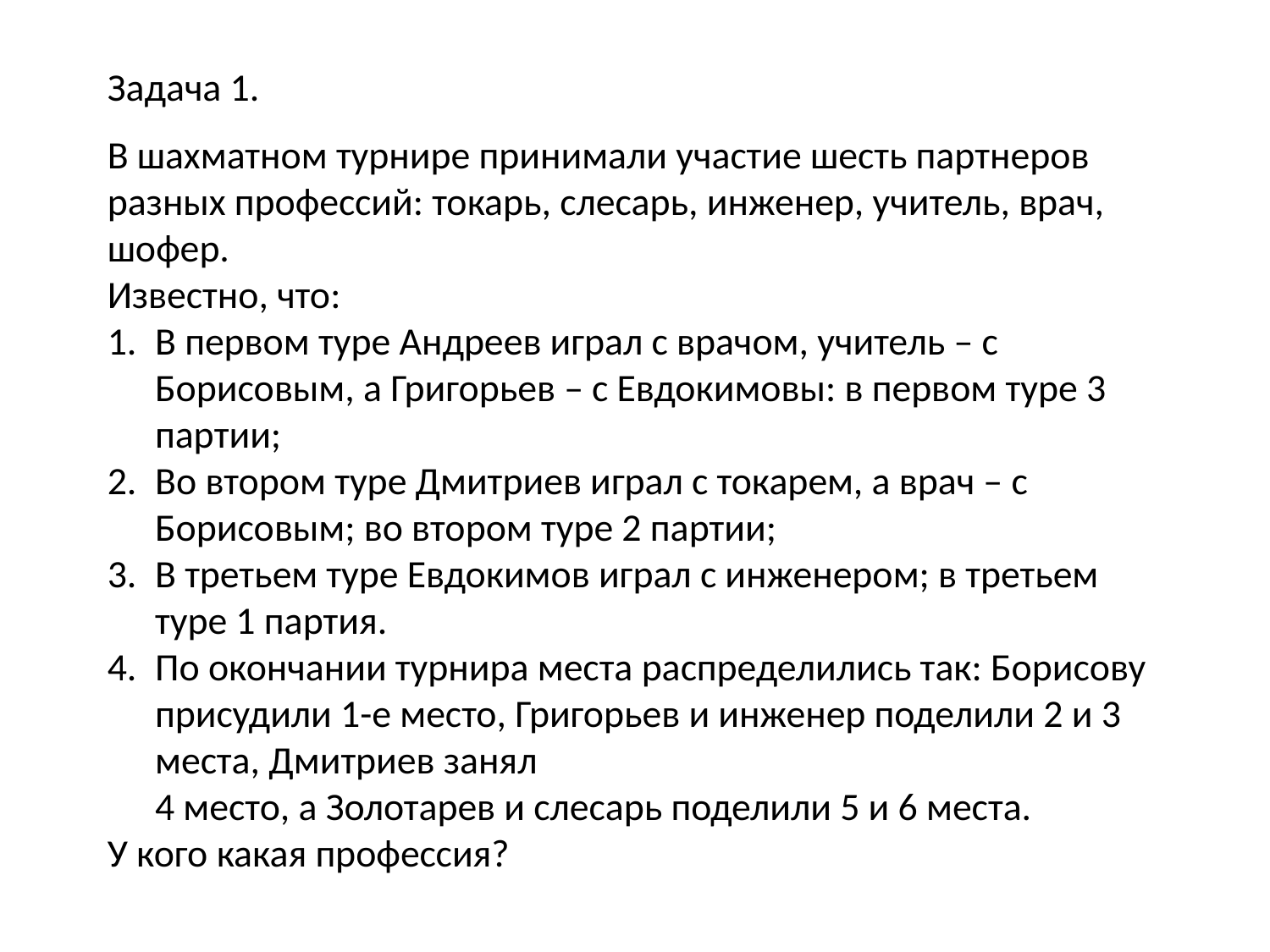

Задача 1.
В шахматном турнире принимали участие шесть партнеров разных профессий: токарь, слесарь, инженер, учитель, врач, шофер.
Известно, что:
В первом туре Андреев играл с врачом, учитель – с Борисовым, а Григорьев – с Евдокимовы: в первом туре 3 партии;
Во втором туре Дмитриев играл с токарем, а врач – с Борисовым; во втором туре 2 партии;
В третьем туре Евдокимов играл с инженером; в третьем туре 1 партия.
По окончании турнира места распределились так: Борисову присудили 1-е место, Григорьев и инженер поделили 2 и 3 места, Дмитриев занял
4 место, а Золотарев и слесарь поделили 5 и 6 места.
У кого какая профессия?